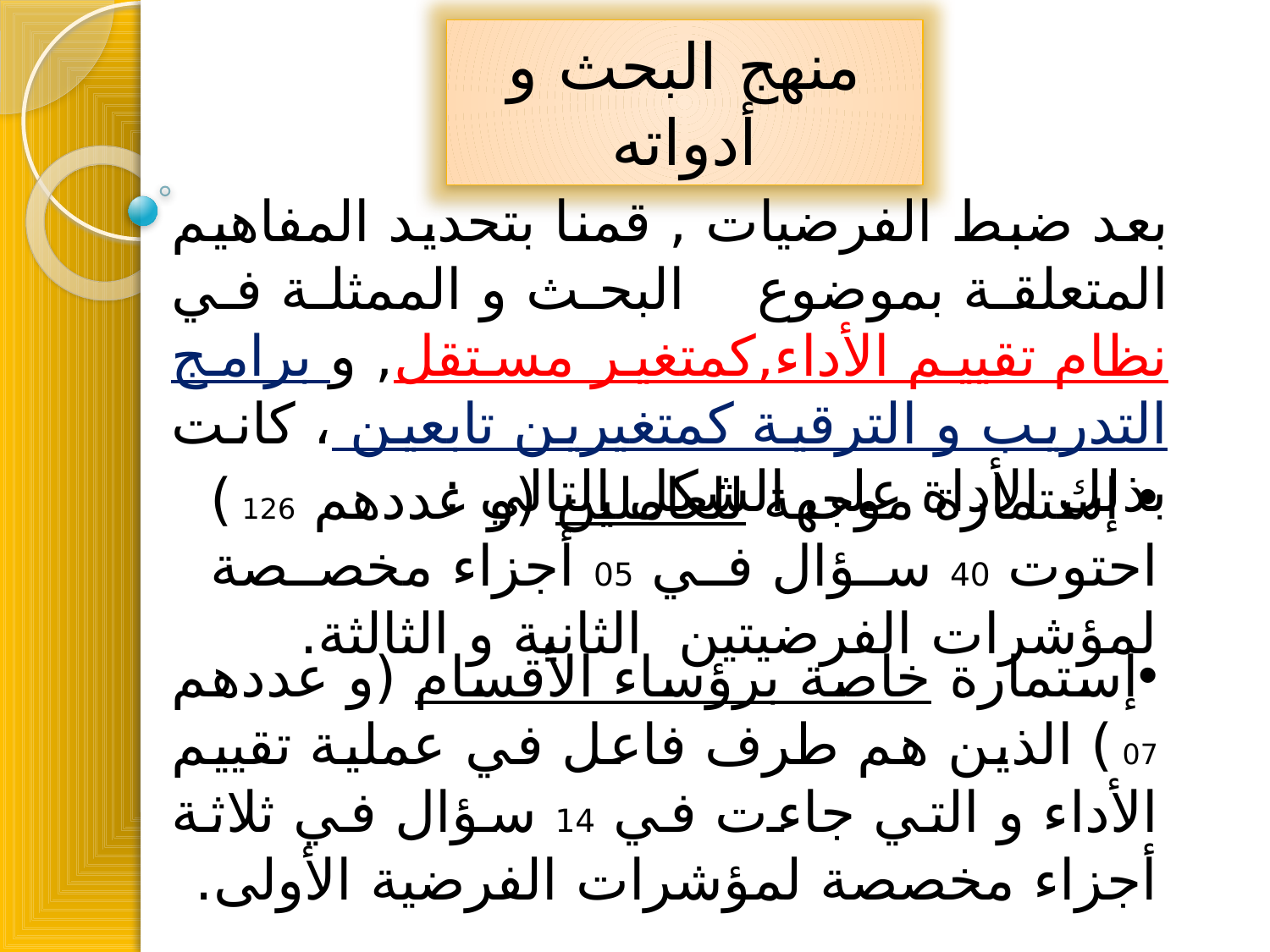

منهج البحث و أدواته
بعد ضبط الفرضيات , قمنا بتحديد المفاهيم المتعلقة بموضوع    البحث و الممثلة في نظام تقييم الأداء,كمتغير مستقل, و برامج التدريب و الترقية كمتغيرين تابعين ، كانت بذلك الأداة على الشكل التالي :
 إستمارة موجهة للعاملين (و عددهم 126 ) احتوت 40 سؤال في 05 أجزاء مخصصة لمؤشرات الفرضيتين  الثانية و الثالثة.
إستمارة خاصة برؤساء الأقسام (و عددهم 07 ) الذين هم طرف فاعل في عملية تقييم الأداء و التي جاءت في 14 سؤال في ثلاثة أجزاء مخصصة لمؤشرات الفرضية الأولى.